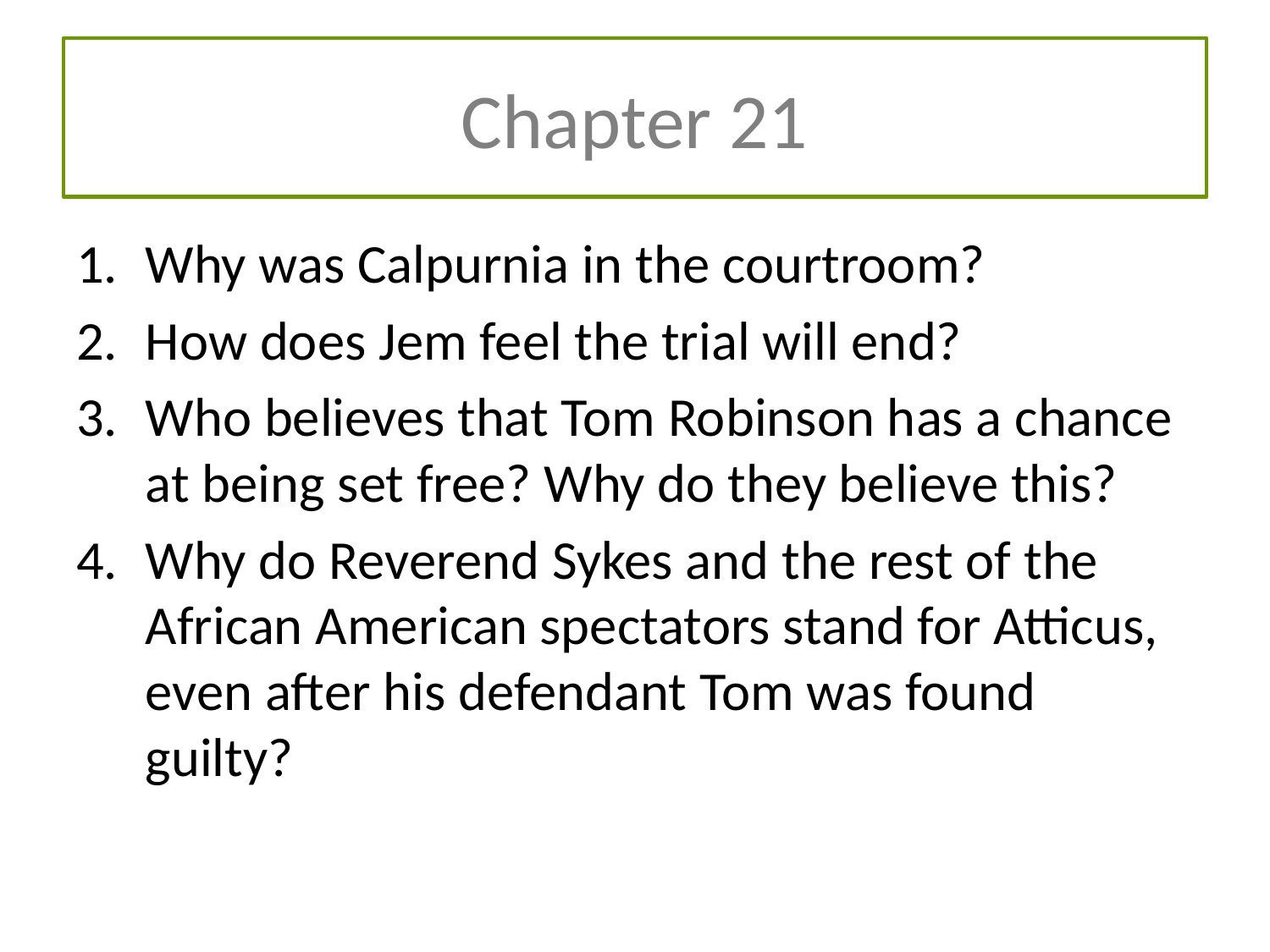

# Chapter 21
Why was Calpurnia in the courtroom?
How does Jem feel the trial will end?
Who believes that Tom Robinson has a chance at being set free? Why do they believe this?
Why do Reverend Sykes and the rest of the African American spectators stand for Atticus, even after his defendant Tom was found guilty?